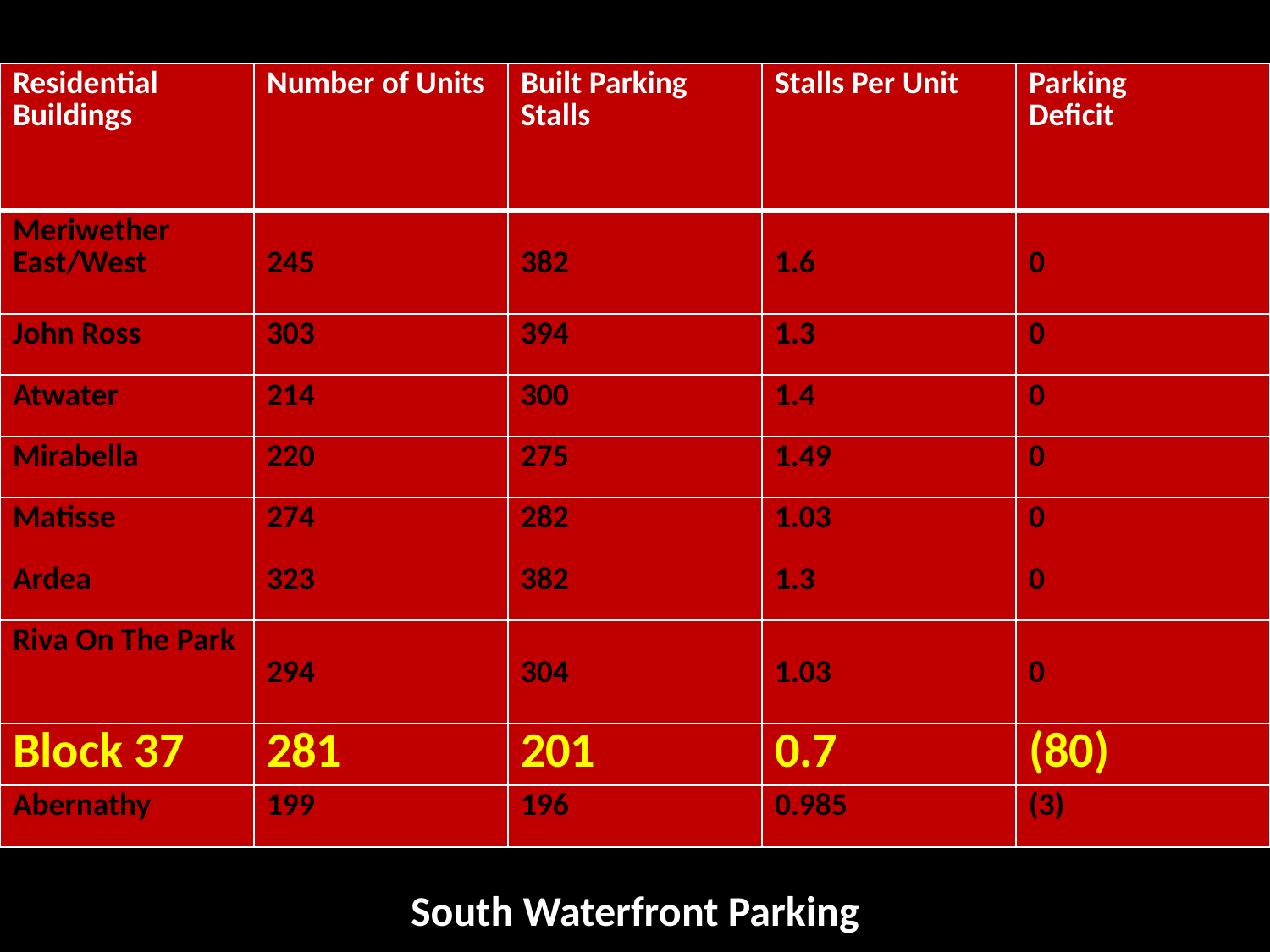

| Residential Buildings | Number of Units | Built Parking Stalls | Stalls Per Unit | Parking Deficit |
| --- | --- | --- | --- | --- |
| Meriwether East/West | 245 | 382 | 1.6 | 0 |
| John Ross | 303 | 394 | 1.3 | 0 |
| Atwater | 214 | 300 | 1.4 | 0 |
| Mirabella | 220 | 275 | 1.49 | 0 |
| Matisse | 274 | 282 | 1.03 | 0 |
| Ardea | 323 | 382 | 1.3 | 0 |
| Riva On The Park | 294 | 304 | 1.03 | 0 |
| Block 37 | 281 | 201 | 0.7 | (80) |
| Abernathy | 199 | 196 | 0.985 | (3) |
South Waterfront Parking